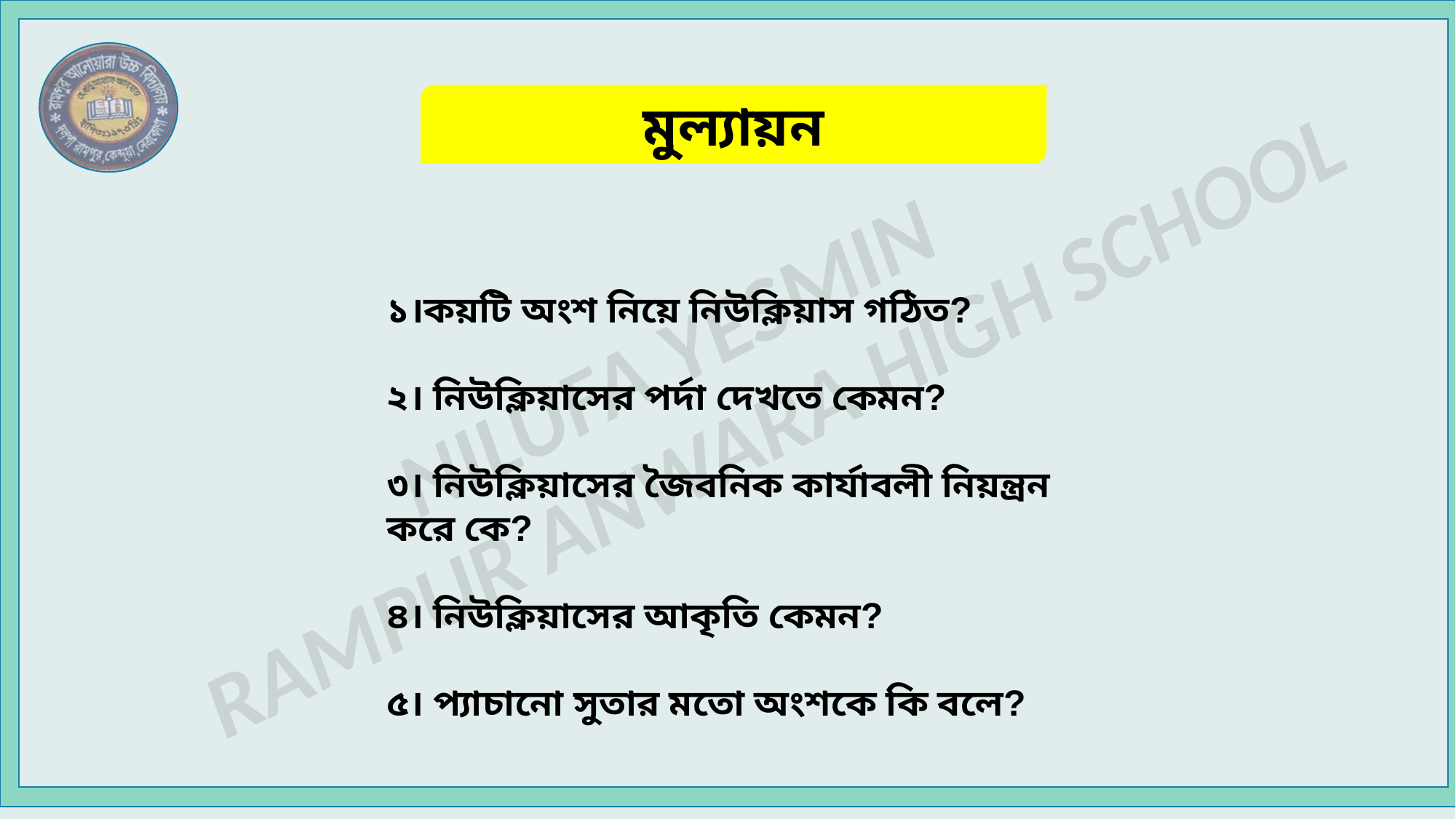

মুল্যায়ন
১।কয়টি অংশ নিয়ে নিউক্লিয়াস গঠিত?

২। নিউক্লিয়াসের পর্দা দেখতে কেমন?

৩। নিউক্লিয়াসের জৈবনিক কার্যাবলী নিয়ন্ত্রন করে কে?

৪। নিউক্লিয়াসের আকৃতি কেমন?

৫। প্যাচানো সুতার মতো অংশকে কি বলে?